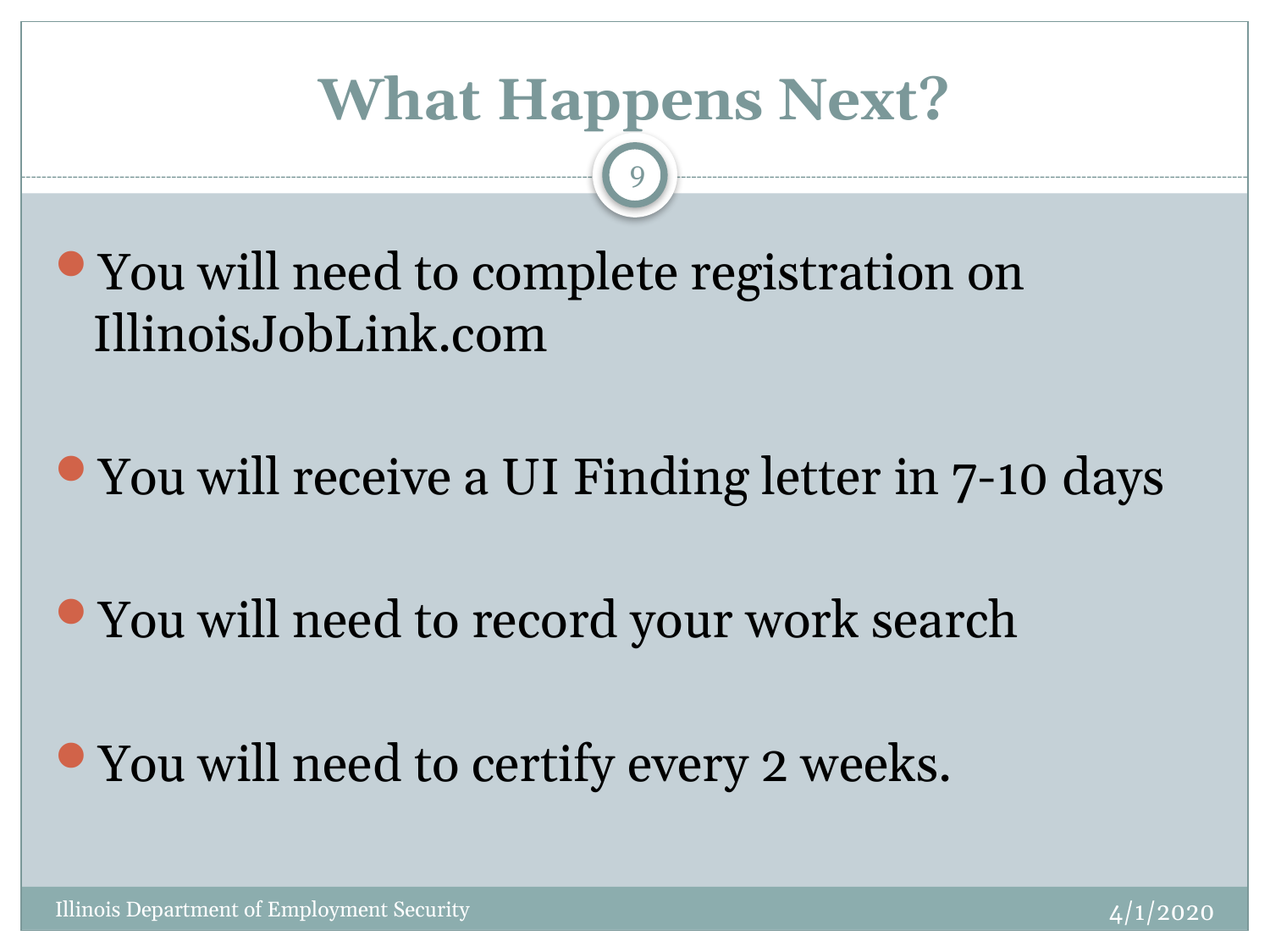

# What Happens Next?
9
You will need to complete registration on IllinoisJobLink.com

You will receive a UI Finding letter in 7-10 days

You will need to record your work search

You will need to certify every 2 weeks.

4/1/2020
Illinois Department of Employment Security